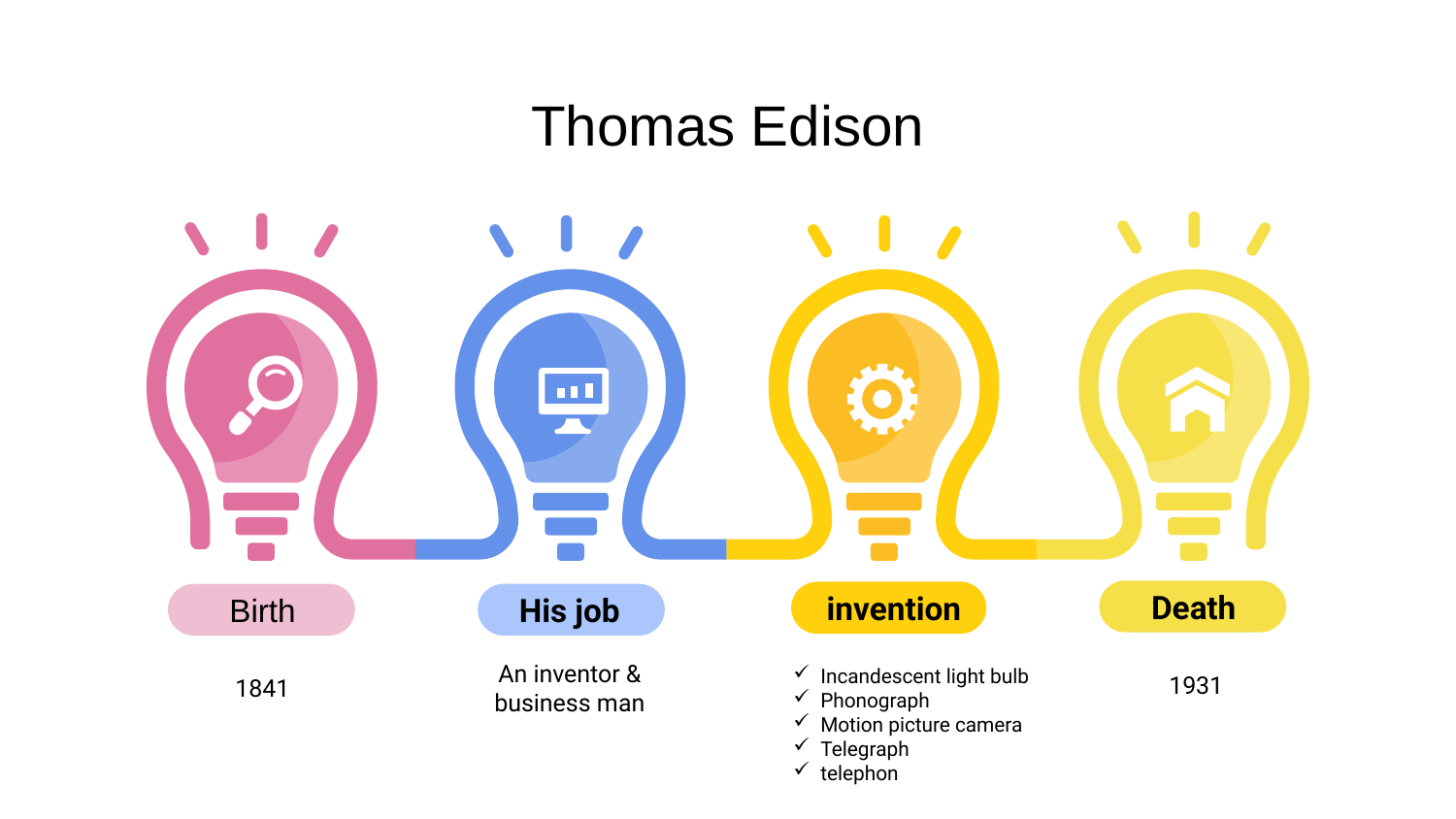

# Thomas Edison

Death
1931

 invention
Incandescent light bulb
Phonograph
Motion picture camera
Telegraph
telephon

His job
An inventor & business man
Birth

1841